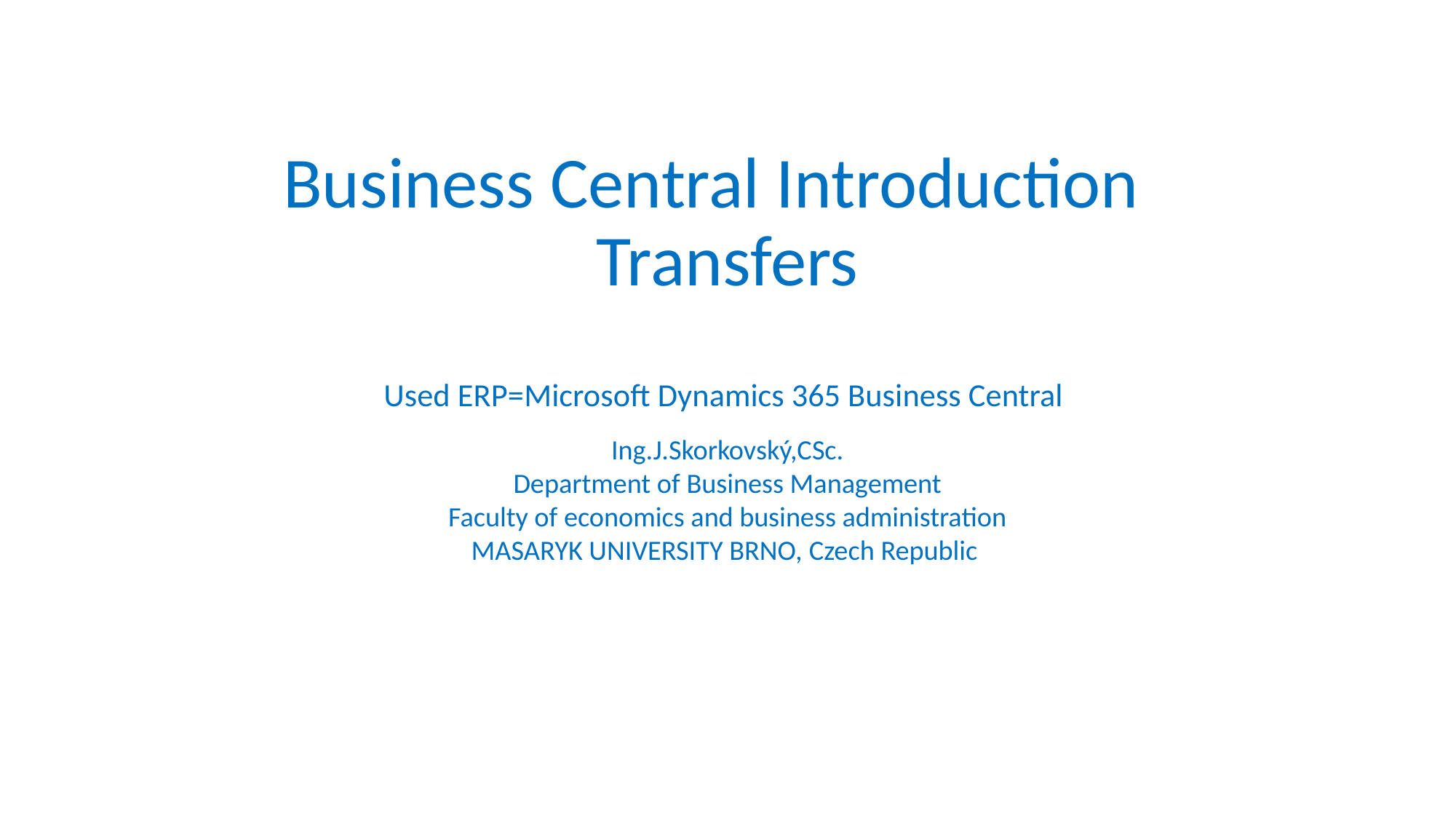

# Business Central Introduction Transfers Used ERP=Microsoft Dynamics 365 Business Central
 Ing.J.Skorkovský,CSc.
Department of Business Management
Faculty of economics and business administration
MASARYK UNIVERSITY BRNO, Czech Republic